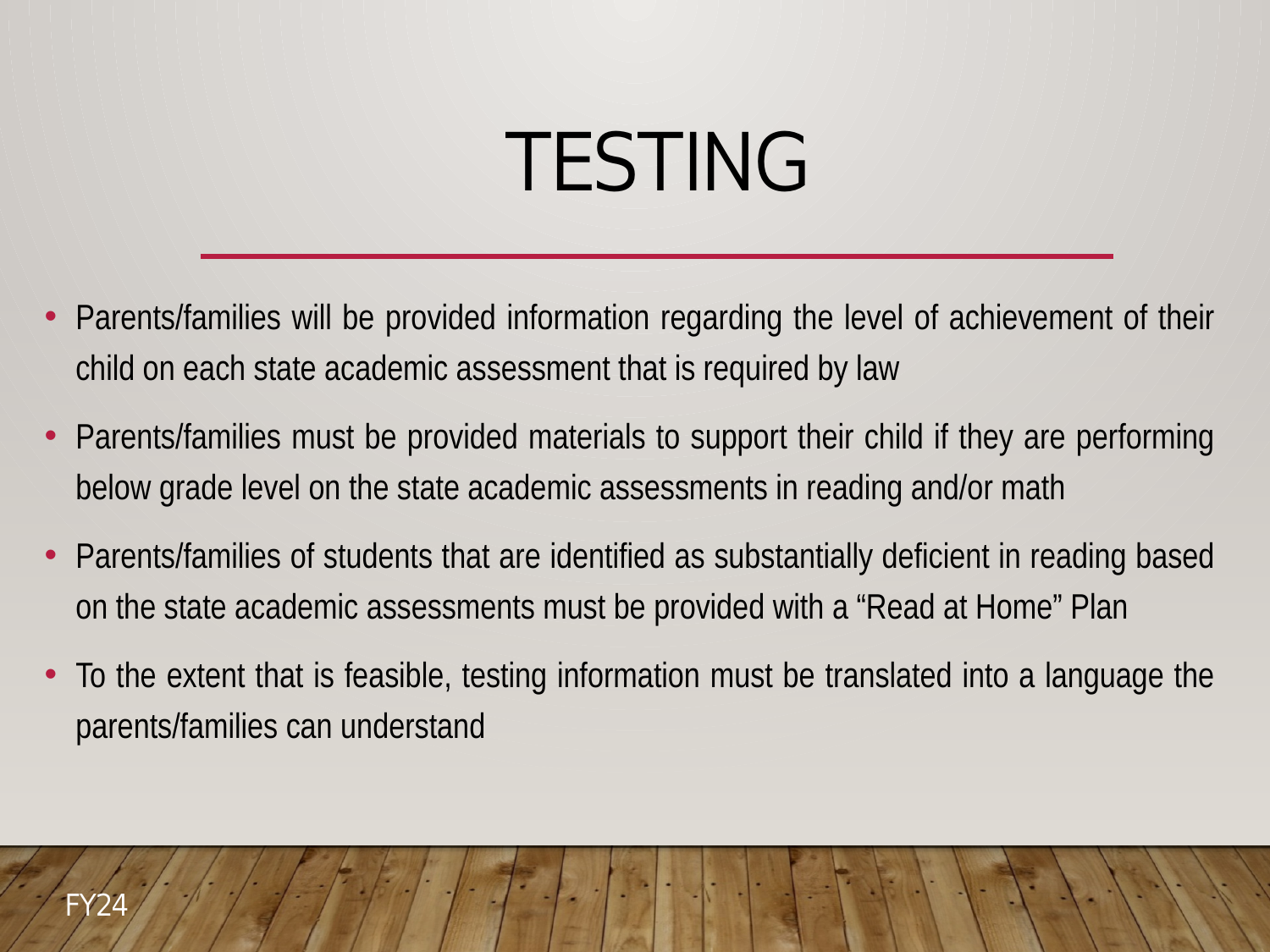

# Testing
Parents/families will be provided information regarding the level of achievement of their child on each state academic assessment that is required by law
Parents/families must be provided materials to support their child if they are performing below grade level on the state academic assessments in reading and/or math
Parents/families of students that are identified as substantially deficient in reading based on the state academic assessments must be provided with a “Read at Home” Plan
To the extent that is feasible, testing information must be translated into a language the parents/families can understand

FY24